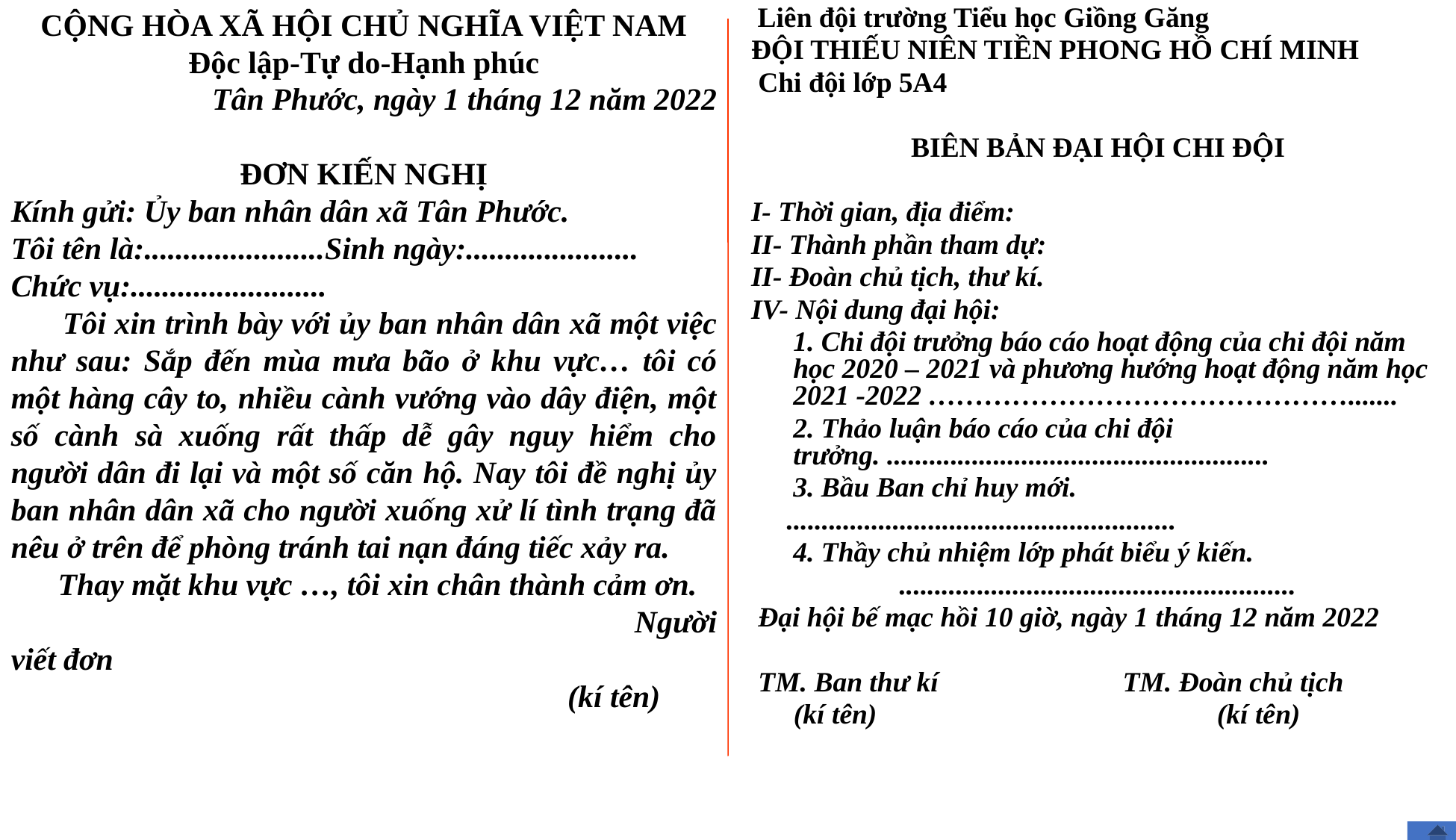

Liên đội trường Tiểu học Giồng Găng
ĐỘI THIẾU NIÊN TIỀN PHONG HỒ CHÍ MINH
 Chi đội lớp 5A4

BIÊN BẢN ĐẠI HỘI CHI ĐỘI

I- Thời gian, địa điểm:
II- Thành phần tham dự:
II- Đoàn chủ tịch, thư kí.
IV- Nội dung đại hội:
	1. Chi đội trưởng báo cáo hoạt động của chi đội năm học 2020 – 2021 và phương hướng hoạt động năm học 2021 -2022 ……………………………………….......
	2. Thảo luận báo cáo của chi đội trưởng. ......................................................
	3. Bầu Ban chỉ huy mới.
     .......................................................
	4. Thầy chủ nhiệm lớp phát biểu ý kiến.
........................................................
 Đại hội bế mạc hồi 10 giờ, ngày 1 tháng 12 năm 2022

 TM. Ban thư kí                          TM. Đoàn chủ tịch
      (kí tên)                                                (kí tên)
CỘNG HÒA XÃ HỘI CHỦ NGHĨA VIỆT NAM
Độc lập-Tự do-Hạnh phúc
Tân Phước, ngày 1 tháng 12 năm 2022

ĐƠN KIẾN NGHỊ
Kính gửi: Ủy ban nhân dân xã Tân Phước.
Tôi tên là:.......................Sinh ngày:......................
Chức vụ:.........................
      Tôi xin trình bày với ủy ban nhân dân xã một việc như sau: Sắp đến mùa mưa bão ở khu vực… tôi có một hàng cây to, nhiều cành vướng vào dây điện, một số cành sà xuống rất thấp dễ gây nguy hiểm cho người dân đi lại và một số căn hộ. Nay tôi đề nghị ủy ban nhân dân xã cho người xuống xử lí tình trạng đã nêu ở trên để phòng tránh tai nạn đáng tiếc xảy ra.
      Thay mặt khu vực …, tôi xin chân thành cảm ơn.
		                                                Người viết đơn
                                                                       (kí tên)